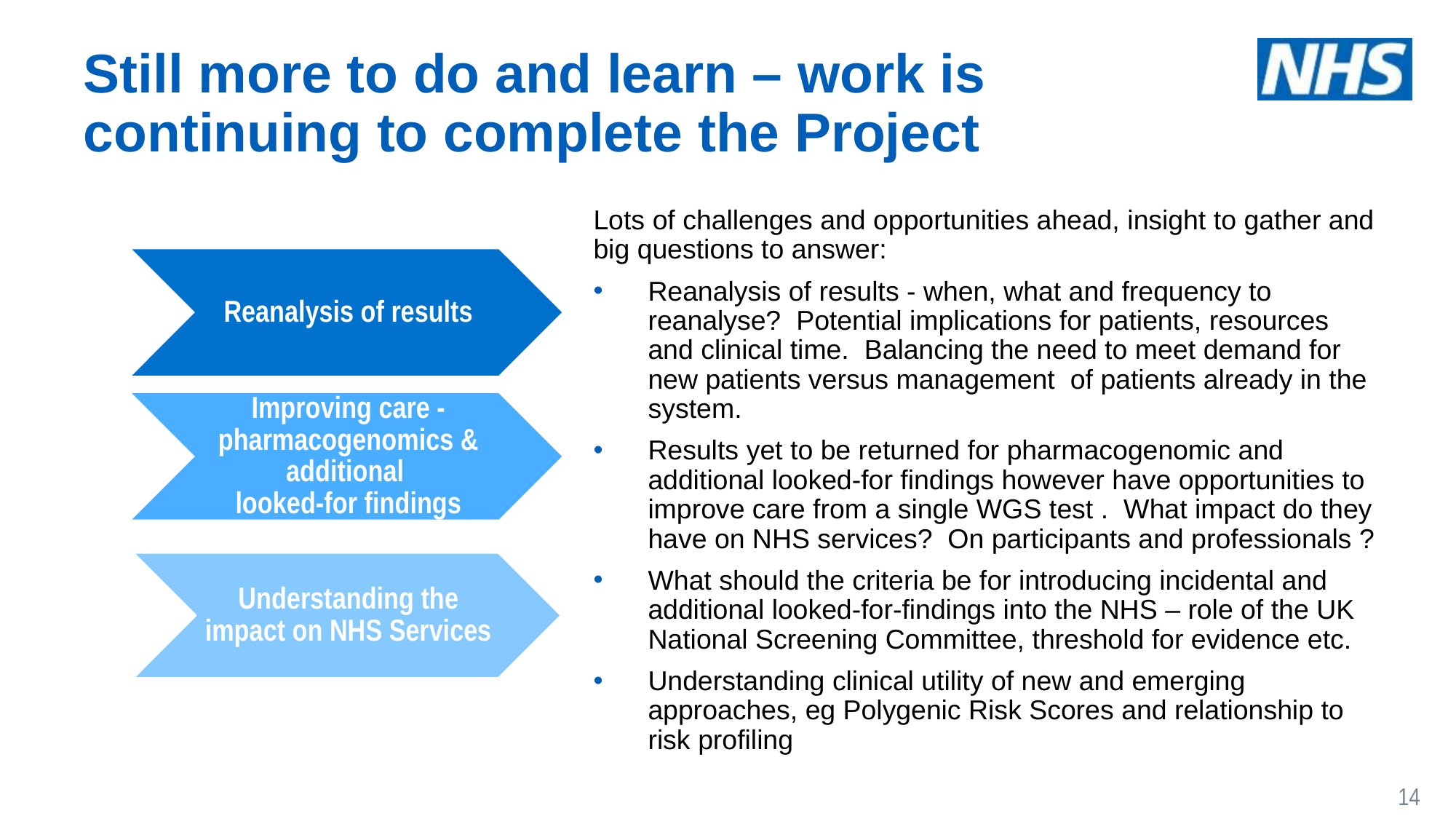

# Still more to do and learn – work is  continuing to complete the Project
Reanalysis of results
Improving care - pharmacogenomics & additional
looked-for findings
Understanding the impact on NHS Services
Lots of challenges and opportunities ahead, insight to gather and big questions to answer:
Reanalysis of results - when, what and frequency to reanalyse?  Potential implications for patients, resources and clinical time.  Balancing the need to meet demand for new patients versus management  of patients already in the system.
Results yet to be returned for pharmacogenomic and additional looked-for findings however have opportunities to improve care from a single WGS test .  What impact do they have on NHS services?  On participants and professionals ?
What should the criteria be for introducing incidental and additional looked-for-findings into the NHS – role of the UK National Screening Committee, threshold for evidence etc.
Understanding clinical utility of new and emerging approaches, eg Polygenic Risk Scores and relationship to risk profiling

14